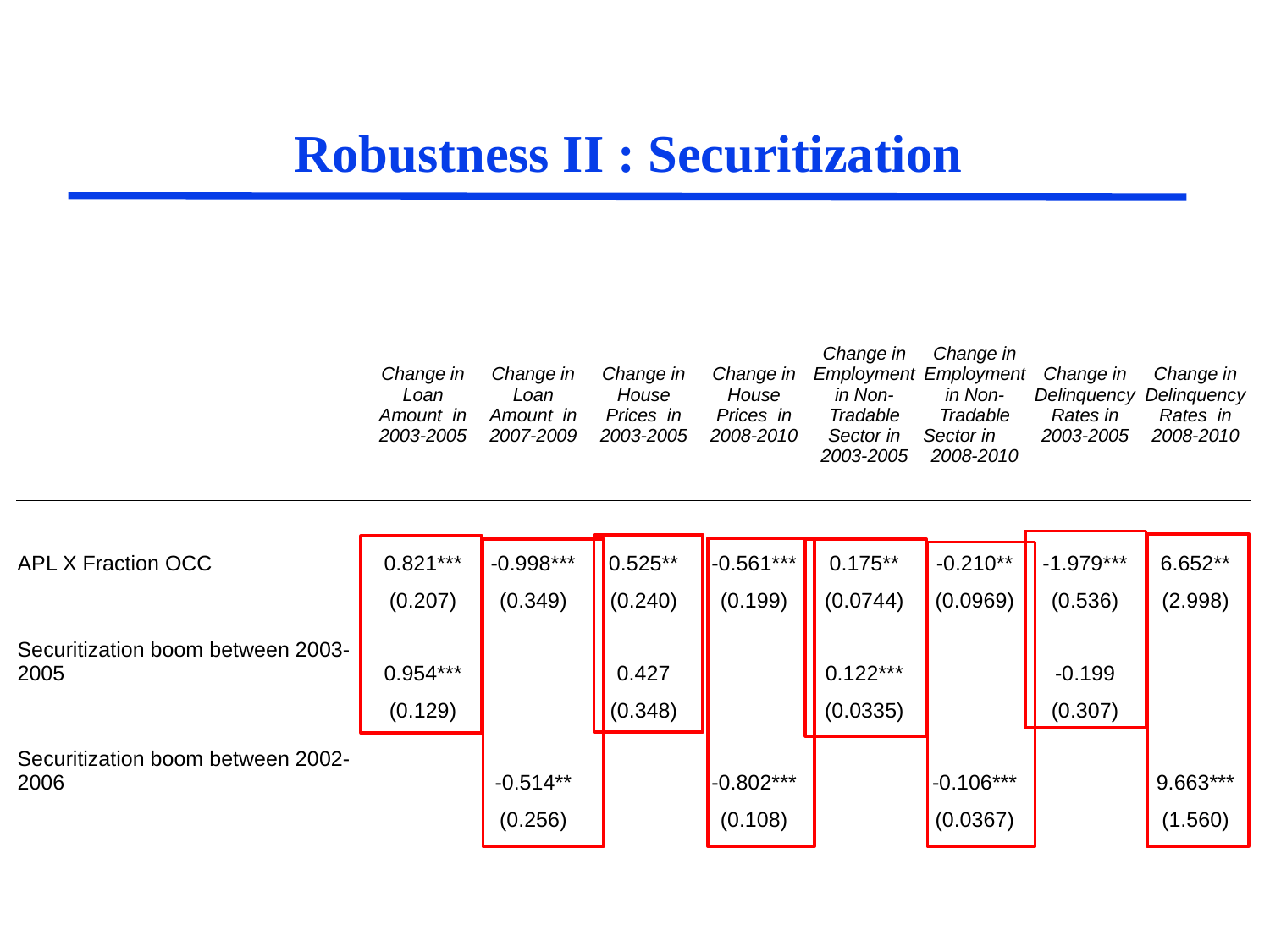

# Robustness II : Securitization
|  | Change in Loan Amount in 2003-2005 | Change in Loan Amount in 2007-2009 | Change in House Prices in 2003-2005 | Change in House Prices in 2008-2010 | Change in Employment in Non-Tradable Sector in 2003-2005 | Change in Employment in Non-Tradable Sector in 2008-2010 | Change in Delinquency Rates in 2003-2005 | Change in Delinquency Rates in 2008-2010 |
| --- | --- | --- | --- | --- | --- | --- | --- | --- |
|  |  |  |  |  |  |  |  |  |
|  |  |  |  |  |  |  |  |  |
| APL X Fraction OCC | 0.821\*\*\* | -0.998\*\*\* | 0.525\*\* | -0.561\*\*\* | 0.175\*\* | -0.210\*\* | -1.979\*\*\* | 6.652\*\* |
|  | (0.207) | (0.349) | (0.240) | (0.199) | (0.0744) | (0.0969) | (0.536) | (2.998) |
| Securitization boom between 2003-2005 | 0.954\*\*\* |  | 0.427 |  | 0.122\*\*\* |  | -0.199 |  |
|  | (0.129) |  | (0.348) |  | (0.0335) |  | (0.307) |  |
| Securitization boom between 2002-2006 |  | -0.514\*\* |  | -0.802\*\*\* |  | -0.106\*\*\* |  | 9.663\*\*\* |
|  |  | (0.256) |  | (0.108) |  | (0.0367) |  | (1.560) |